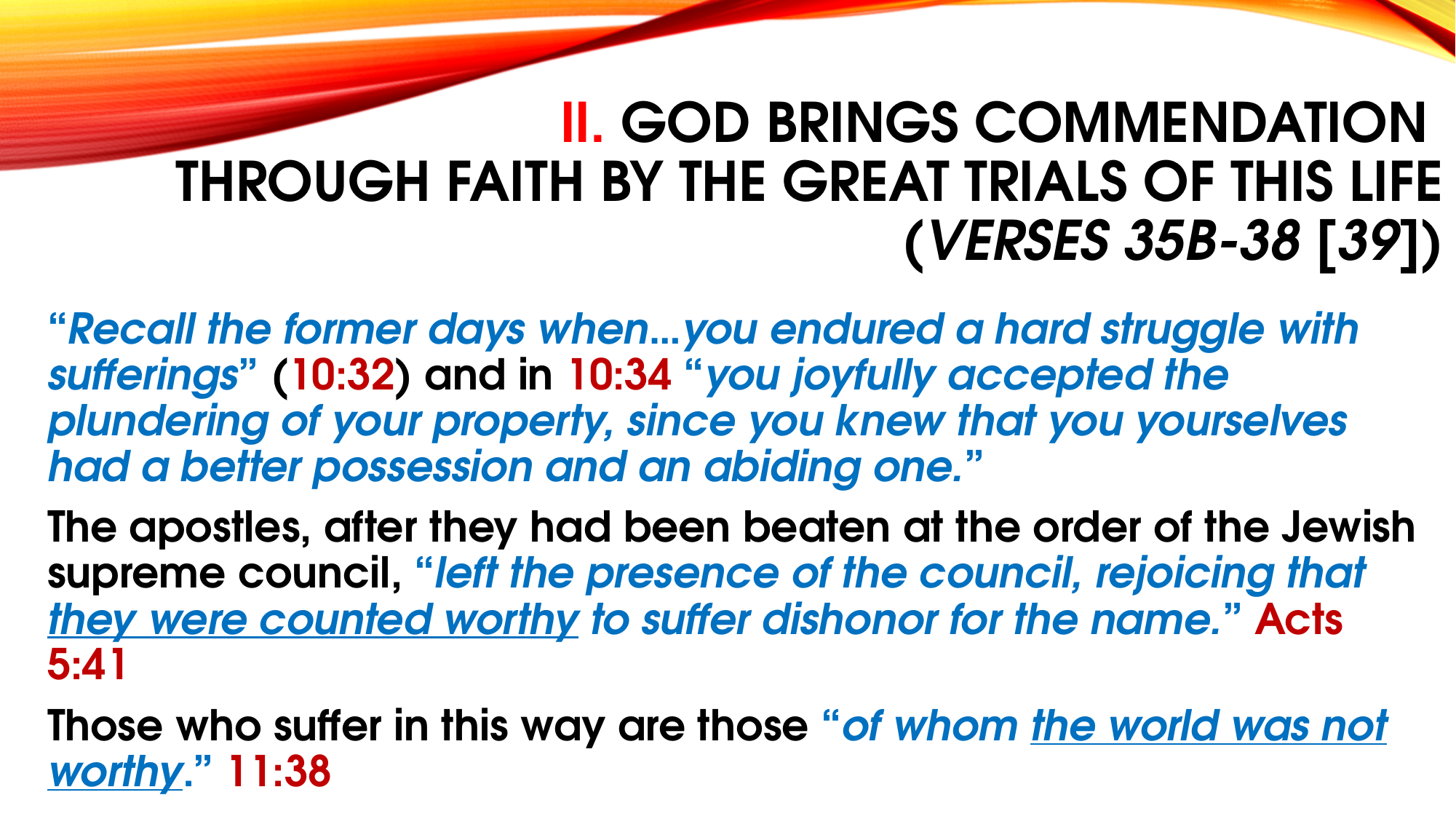

# II. God brings commendation through faith by the great trials of this life (verses 35b-38 [39])
“Recall the former days when…you endured a hard struggle with sufferings” (10:32) and in 10:34 “you joyfully accepted the plundering of your property, since you knew that you yourselves had a better possession and an abiding one.”
The apostles, after they had been beaten at the order of the Jewish supreme council, “left the presence of the council, rejoicing that they were counted worthy to suffer dishonor for the name.” Acts 5:41
Those who suffer in this way are those “of whom the world was not worthy.” 11:38